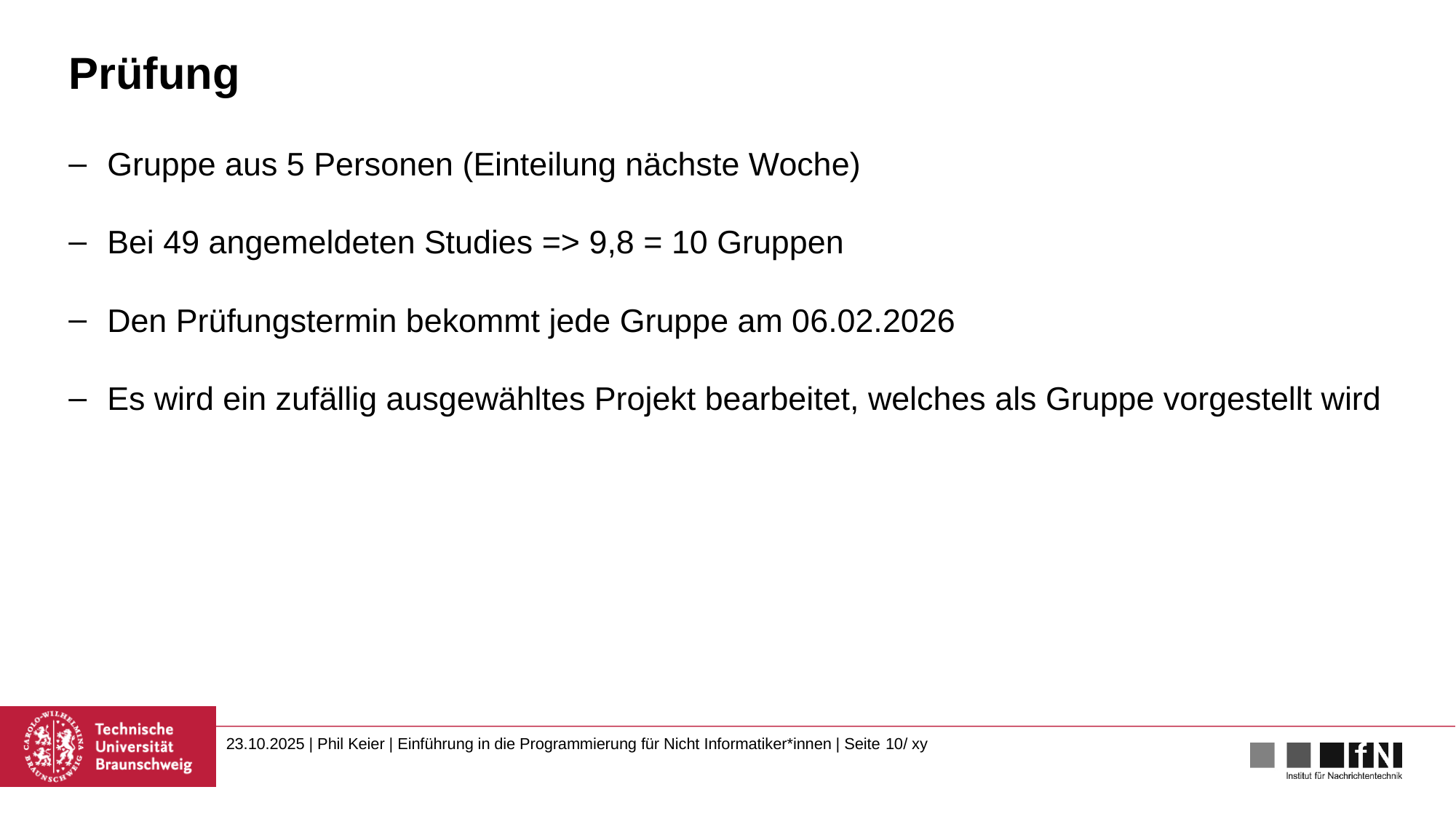

# Prüfung
Gruppe aus 5 Personen (Einteilung nächste Woche)

Bei 49 angemeldeten Studies => 9,8 = 10 Gruppen

Den Prüfungstermin bekommt jede Gruppe am 06.02.2026

Es wird ein zufällig ausgewähltes Projekt bearbeitet, welches als Gruppe vorgestellt wird